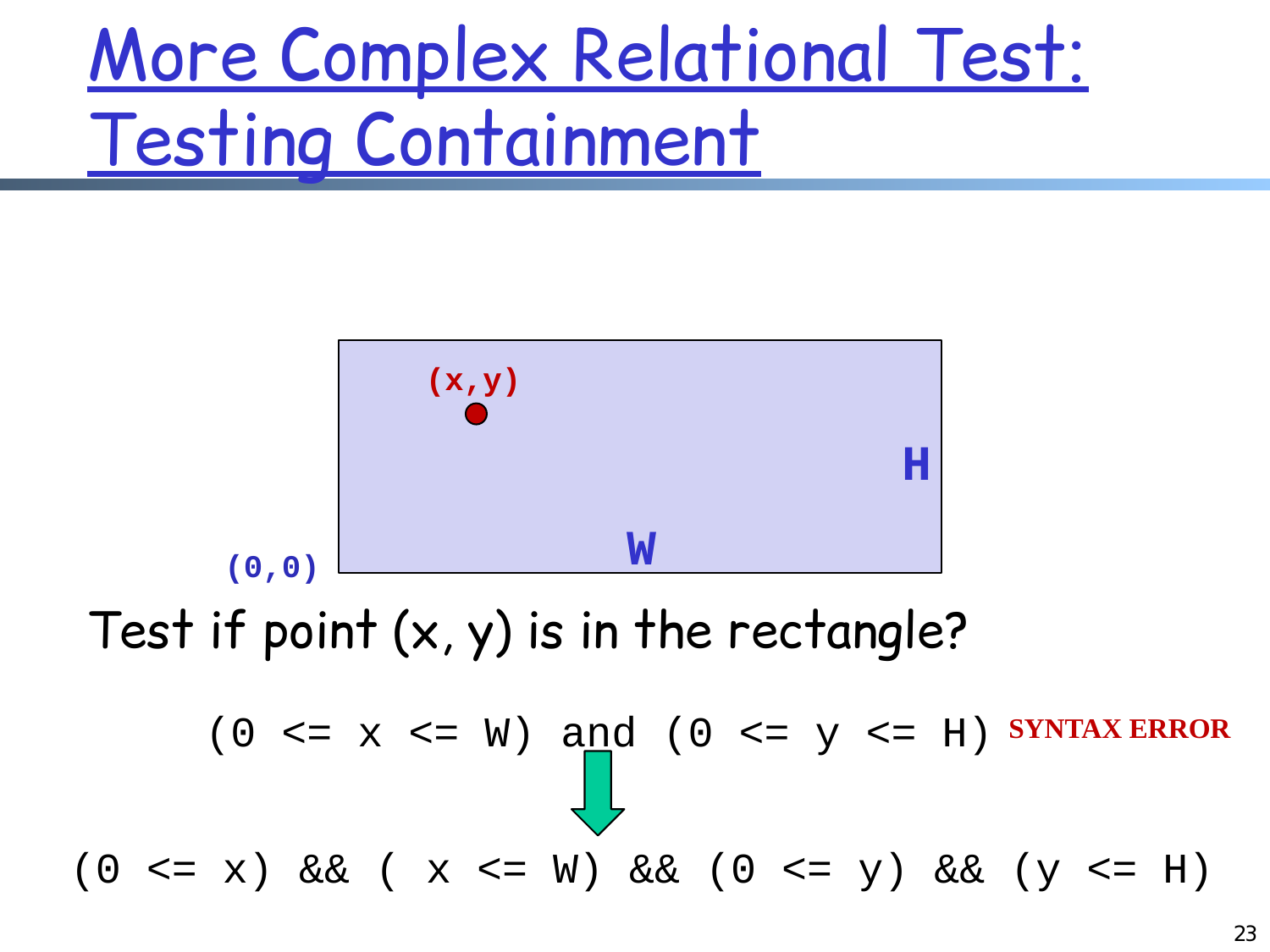

# More Complex Relational Test: Testing Containment

(x,y)

H
W
(0,0)
Test if point (x, y) is in the rectangle?
(0 <= x <= W) and (0 <= y <= H)
SYNTAX ERROR

(0 <= x) && ( x <= W) && (0 <= y) && (y <= H)
23